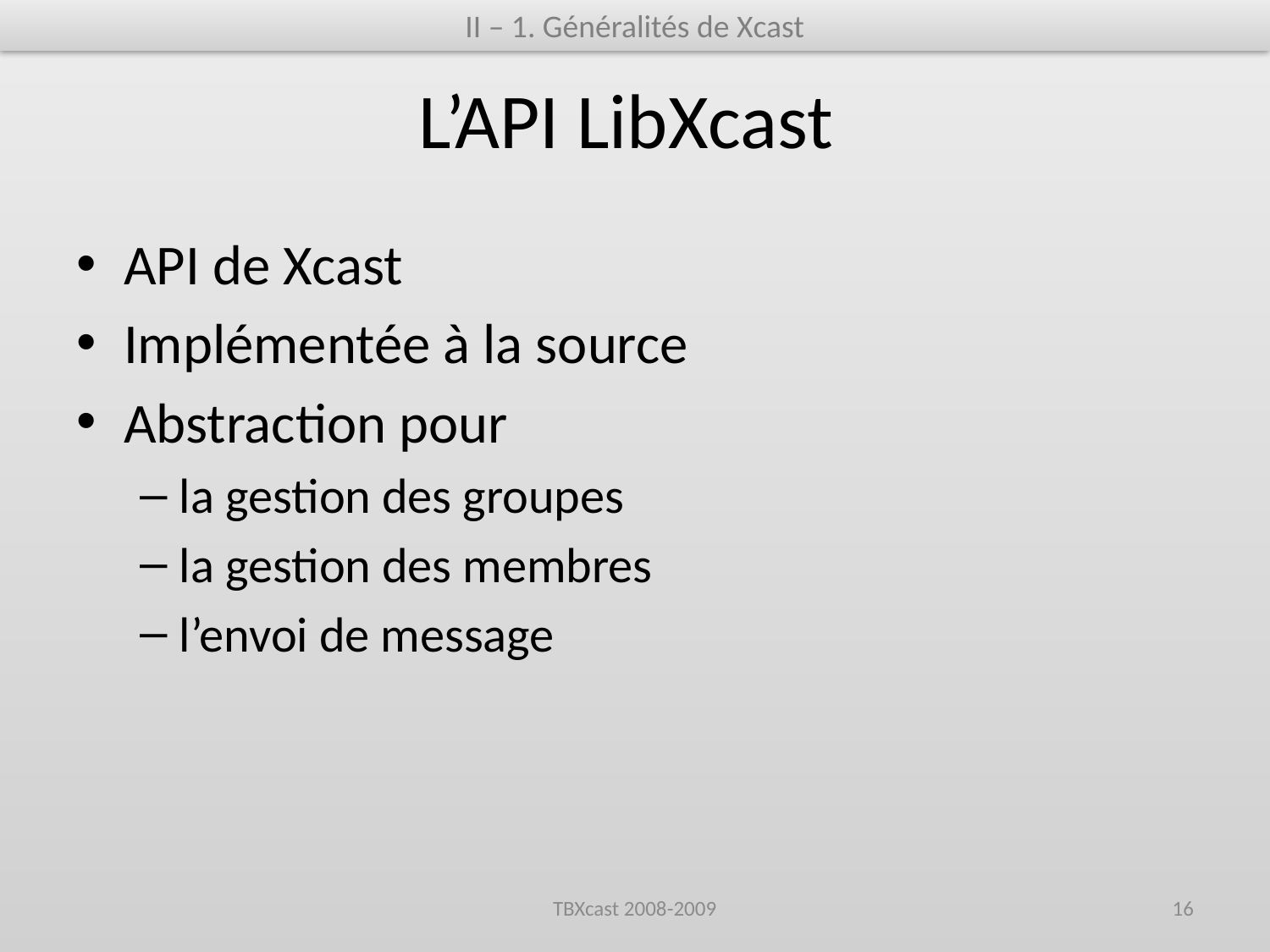

II – 1. Généralités de Xcast
# L’API LibXcast
API de Xcast
Implémentée à la source
Abstraction pour
la gestion des groupes
la gestion des membres
l’envoi de message
TBXcast 2008-2009
16